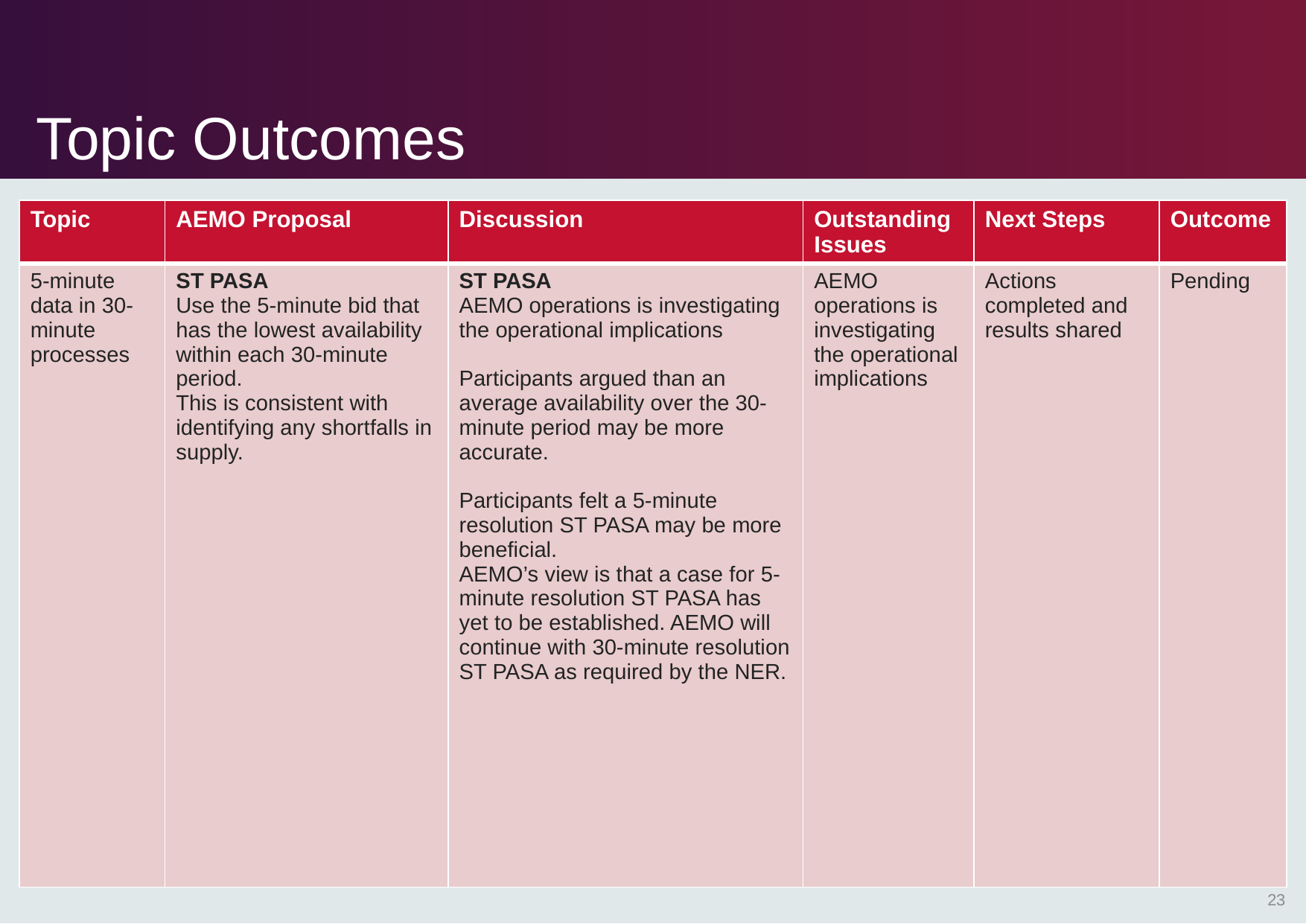

# Topic Outcomes
| Topic | AEMO Proposal | Discussion | Outstanding Issues | Next Steps | Outcome |
| --- | --- | --- | --- | --- | --- |
| 5-minute data in 30-minute processes | ST PASA Use the 5-minute bid that has the lowest availability within each 30-minute period. This is consistent with identifying any shortfalls in supply. | ST PASA AEMO operations is investigating the operational implications Participants argued than an average availability over the 30-minute period may be more accurate. Participants felt a 5-minute resolution ST PASA may be more beneficial. AEMO’s view is that a case for 5-minute resolution ST PASA has yet to be established. AEMO will continue with 30-minute resolution ST PASA as required by the NER. | AEMO operations is investigating the operational implications | Actions completed and results shared | Pending |
23
23